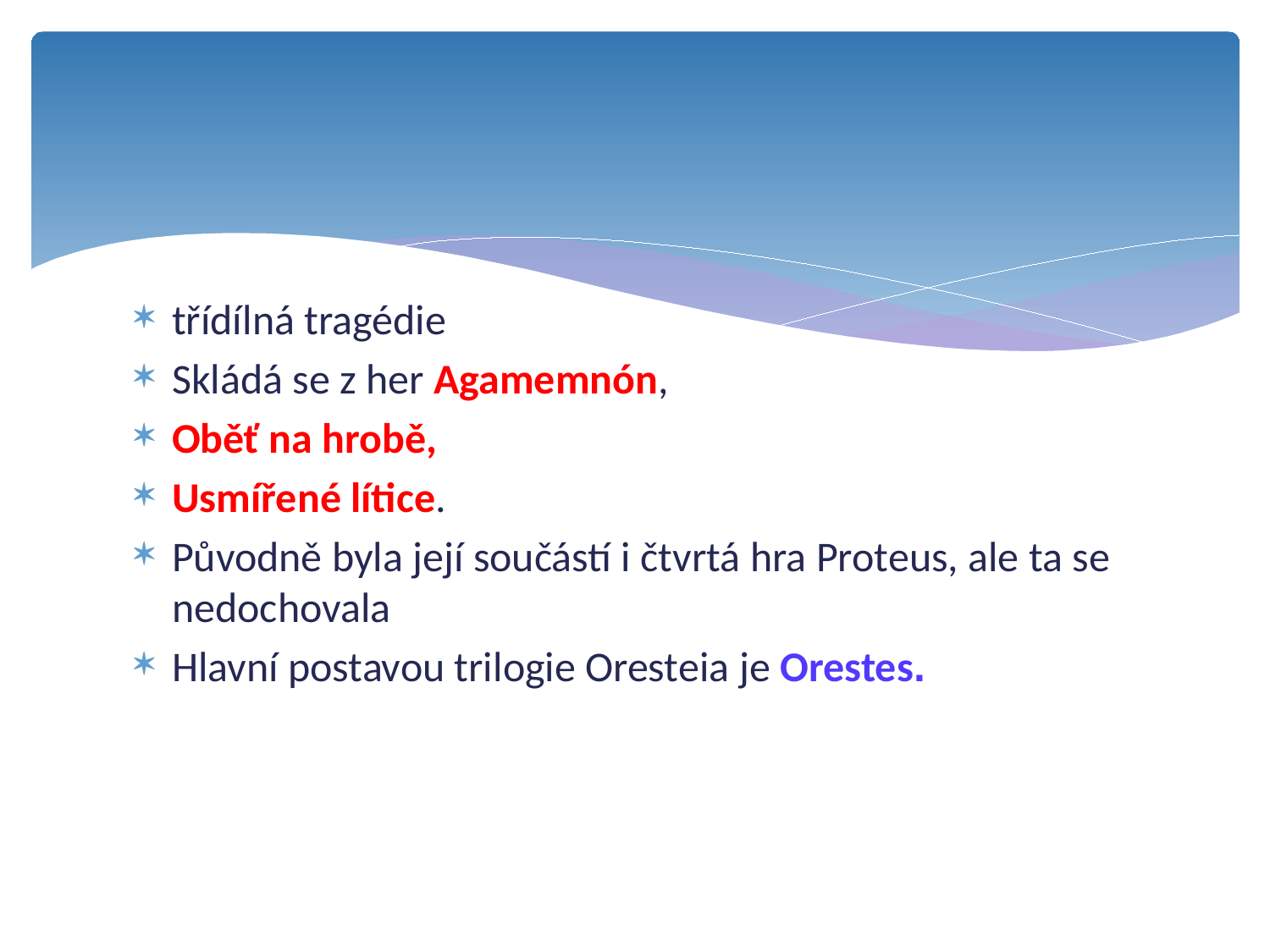

třídílná tragédie
Skládá se z her Agamemnón,
Oběť na hrobě,
Usmířené lítice.
Původně byla její součástí i čtvrtá hra Proteus, ale ta se nedochovala
Hlavní postavou trilogie Oresteia je Orestes.